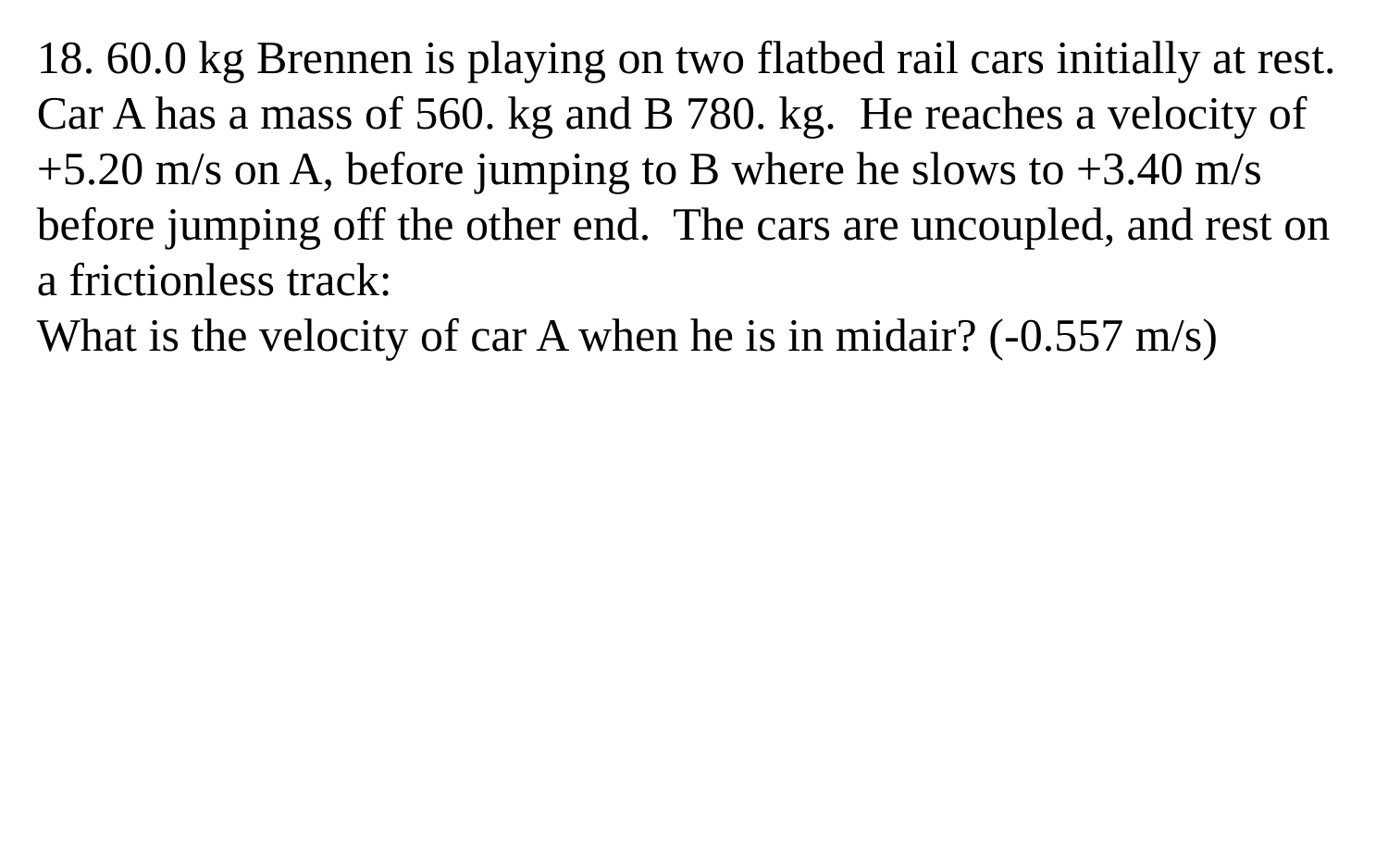

18. 60.0 kg Brennen is playing on two flatbed rail cars initially at rest.  Car A has a mass of 560. kg and B 780. kg.  He reaches a velocity of +5.20 m/s on A, before jumping to B where he slows to +3.40 m/s before jumping off the other end.  The cars are uncoupled, and rest on a frictionless track:
What is the velocity of car A when he is in midair? (-0.557 m/s)